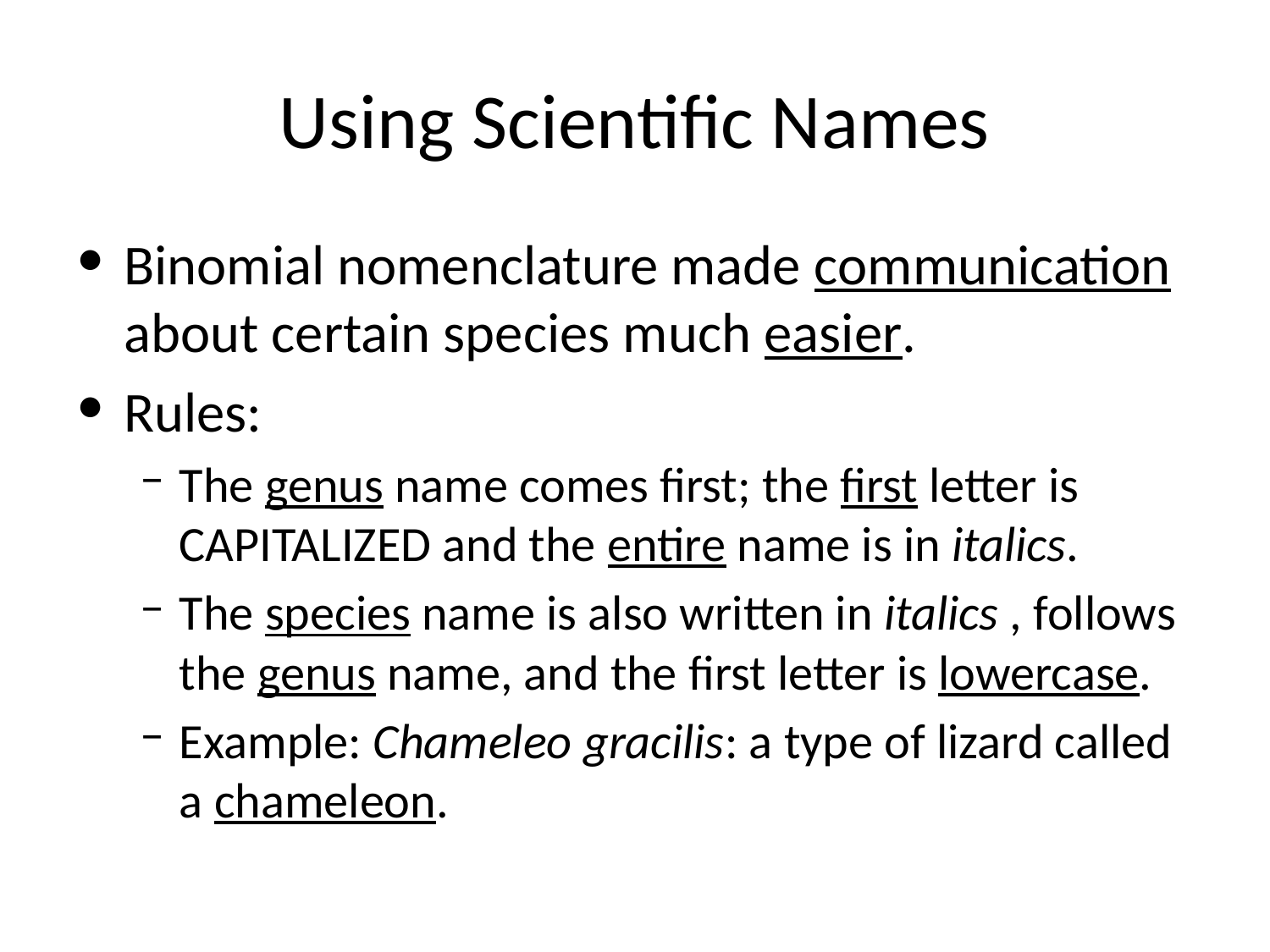

# Using Scientific Names
Binomial nomenclature made communication about certain species much easier.
Rules:
The genus name comes first; the first letter is CAPITALIZED and the entire name is in italics.
The species name is also written in italics , follows the genus name, and the first letter is lowercase.
Example: Chameleo gracilis: a type of lizard called a chameleon.